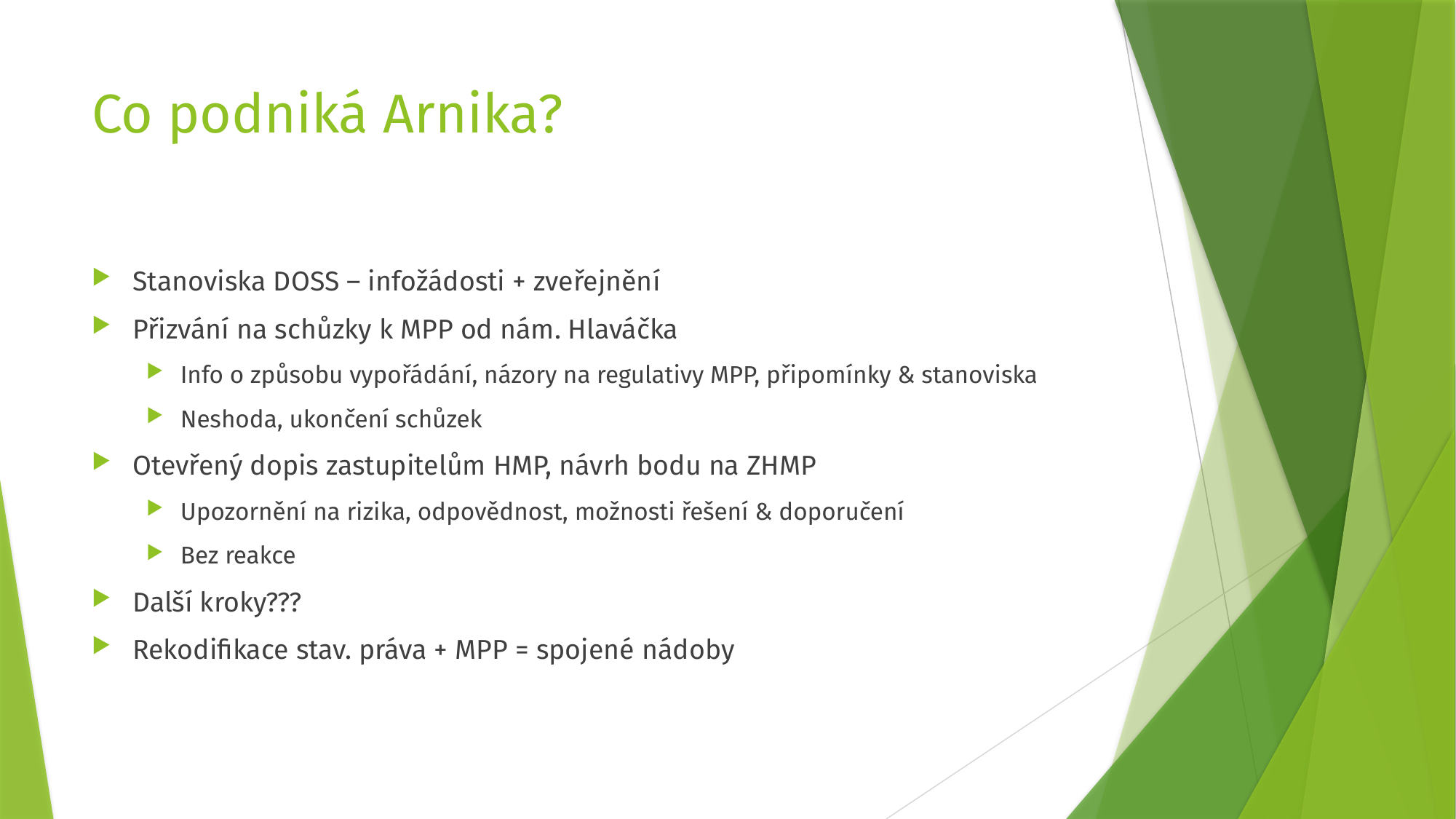

# Co podniká Arnika?
Stanoviska DOSS – infožádosti + zveřejnění
Přizvání na schůzky k MPP od nám. Hlaváčka
Info o způsobu vypořádání, názory na regulativy MPP, připomínky & stanoviska
Neshoda, ukončení schůzek
Otevřený dopis zastupitelům HMP, návrh bodu na ZHMP
Upozornění na rizika, odpovědnost, možnosti řešení & doporučení
Bez reakce
Další kroky???
Rekodifikace stav. práva + MPP = spojené nádoby